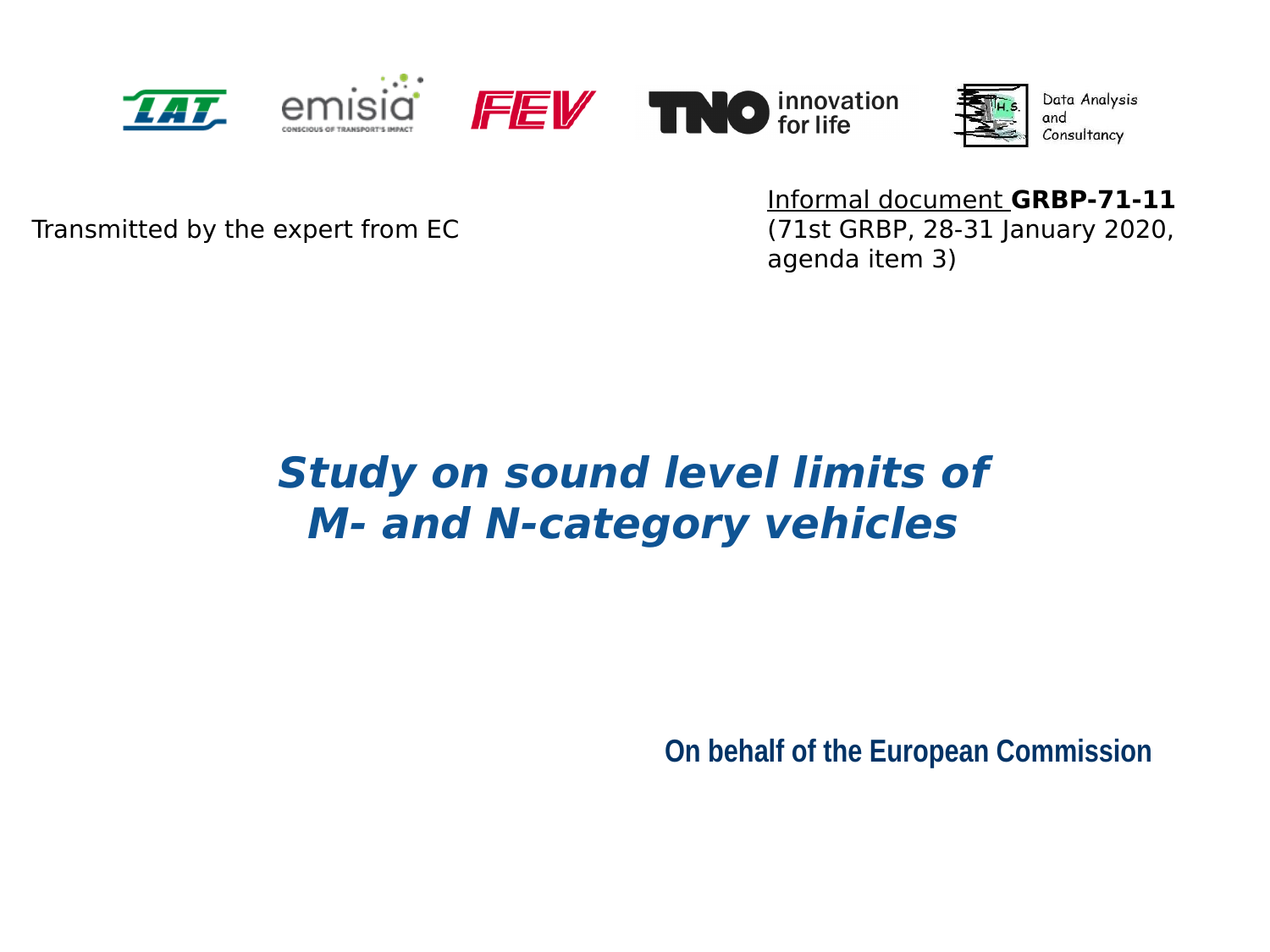

Informal document GRBP-71-11
(71st GRBP, 28-31 January 2020,
agenda item 3)
Transmitted by the expert from EC

Study on sound level limits of
M- and N-category vehicles
On behalf of the European Commission